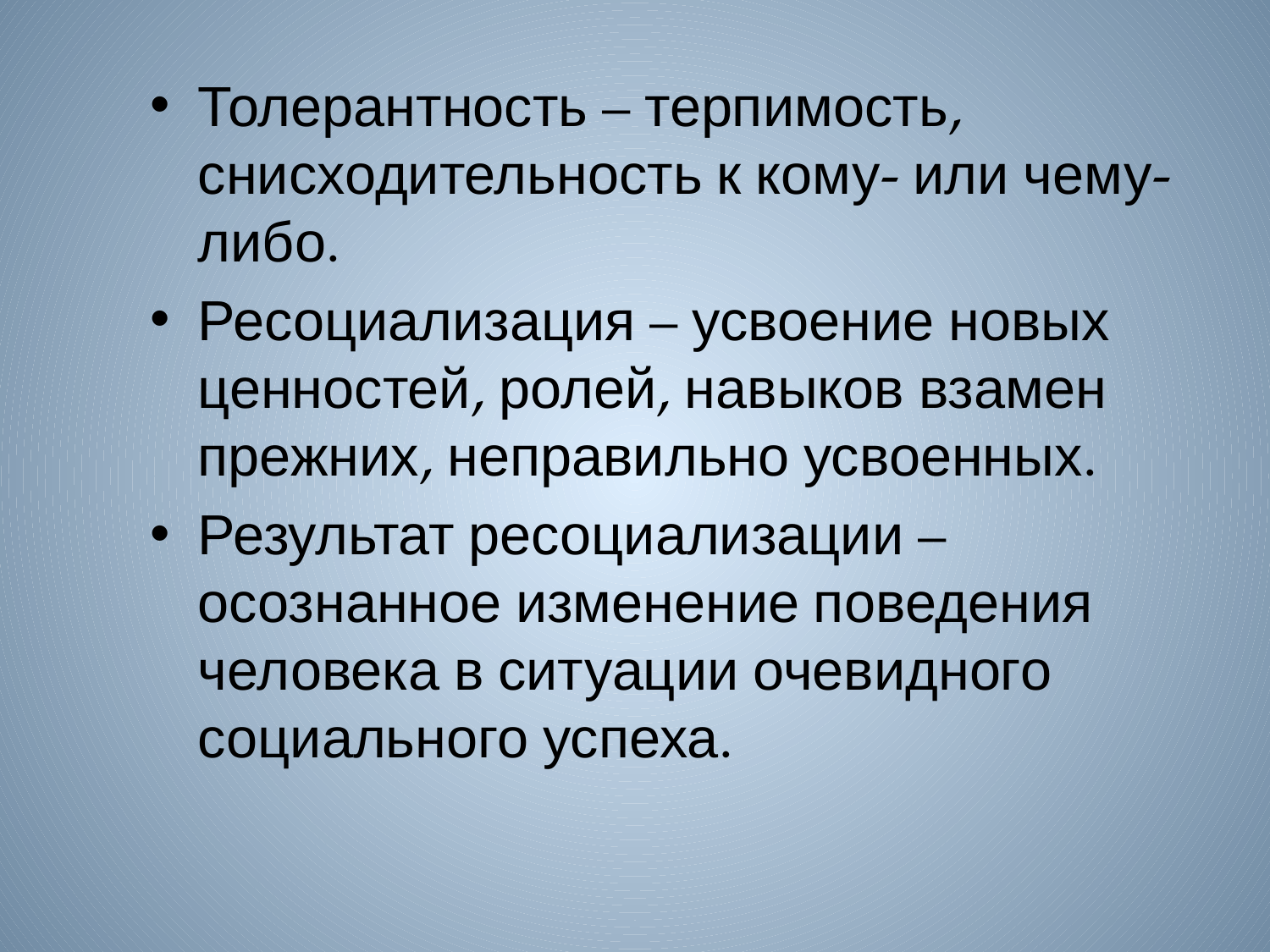

# Толерантность – терпимость, снисходительность к кому- или чему-либо.
Ресоциализация – усвоение новых ценностей, ролей, навыков взамен прежних, неправильно усвоенных.
Результат ресоциализации – осознанное изменение поведения человека в ситуации очевидного социального успеха.